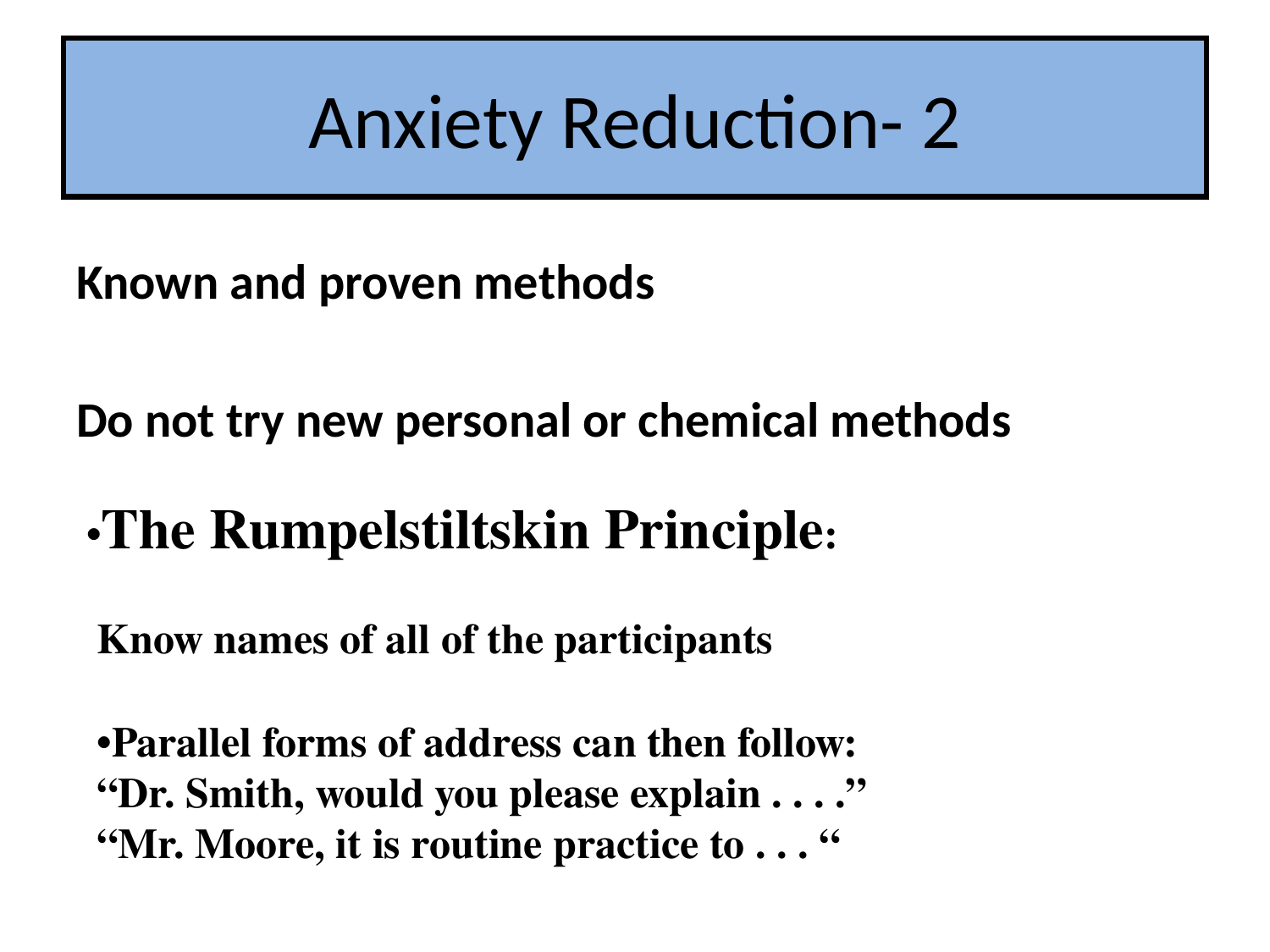

# Anxiety Reduction- 2
Known and proven methods

Do not try new personal or chemical methods

•The Rumpelstiltskin Principle:

 Know names of all of the participants
•Parallel forms of address can then follow:
“Dr. Smith, would you please explain . . . .”
“Mr. Moore, it is routine practice to . . . “